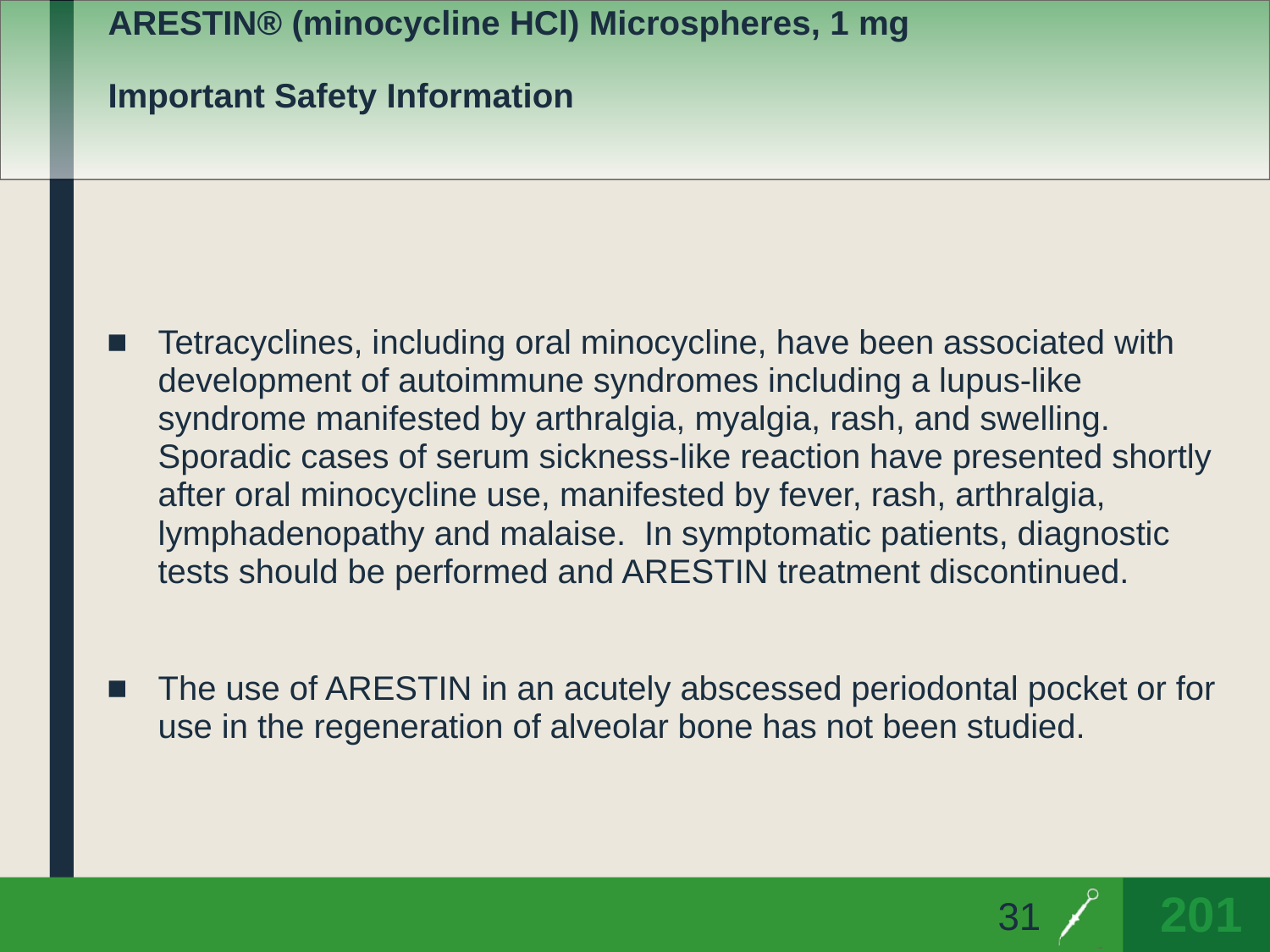

# ARESTIN® (minocycline HCl) Microspheres, 1 mg Important Safety Information
Tetracyclines, including oral minocycline, have been associated with development of autoimmune syndromes including a lupus-like syndrome manifested by arthralgia, myalgia, rash, and swelling.  Sporadic cases of serum sickness-like reaction have presented shortly after oral minocycline use, manifested by fever, rash, arthralgia, lymphadenopathy and malaise.  In symptomatic patients, diagnostic tests should be performed and ARESTIN treatment discontinued.

The use of ARESTIN in an acutely abscessed periodontal pocket or for use in the regeneration of alveolar bone has not been studied.
31